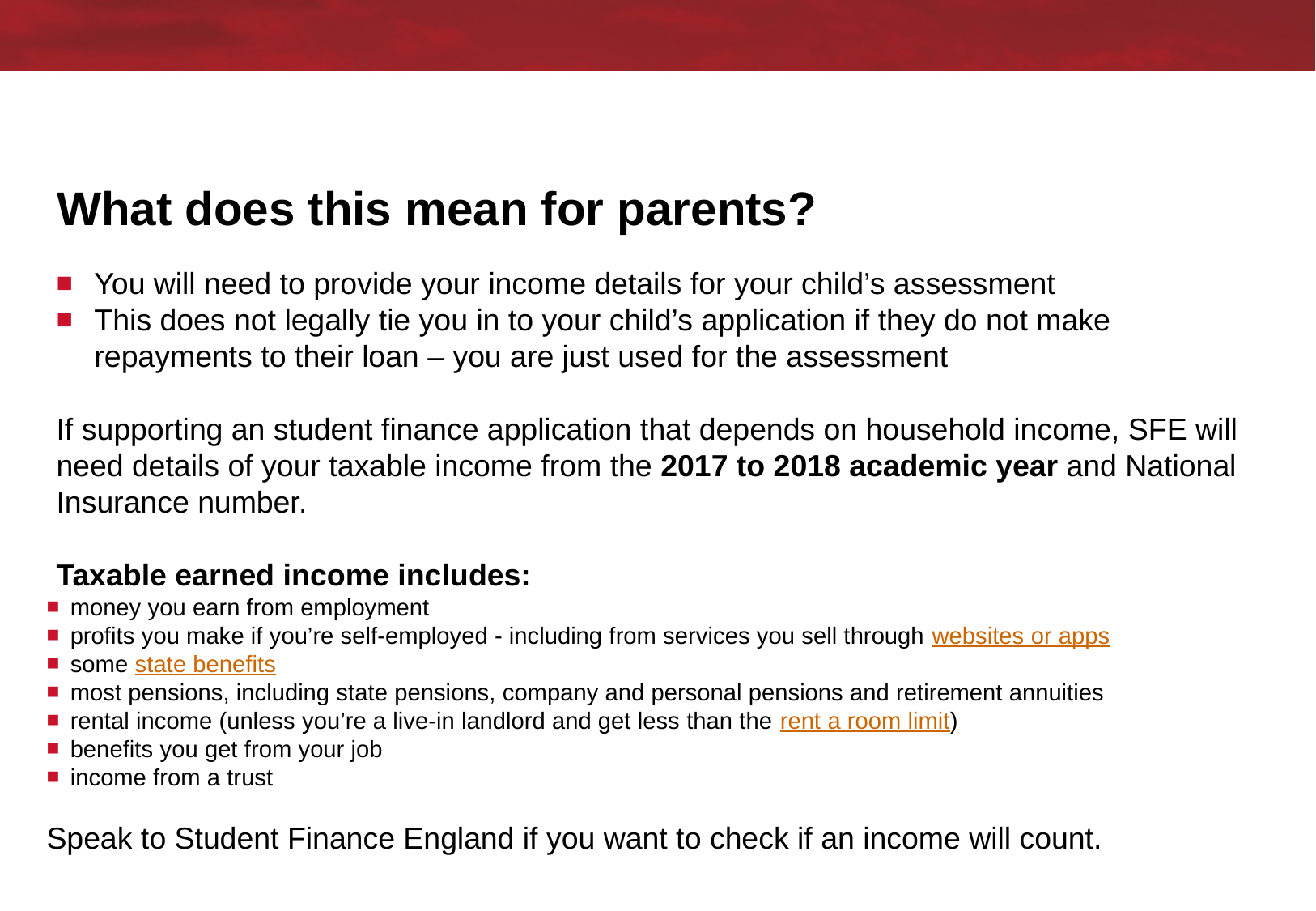

# What does this mean for parents?
You will need to provide your income details for your child’s assessment
This does not legally tie you in to your child’s application if they do not make repayments to their loan – you are just used for the assessment

If supporting an student finance application that depends on household income, SFE will need details of your taxable income from the 2017 to 2018 academic year and National Insurance number.

Taxable earned income includes:
money you earn from employment
profits you make if you’re self-employed - including from services you sell through websites or apps
some state benefits
most pensions, including state pensions, company and personal pensions and retirement annuities
rental income (unless you’re a live-in landlord and get less than the rent a room limit)
benefits you get from your job
income from a trust

Speak to Student Finance England if you want to check if an income will count.